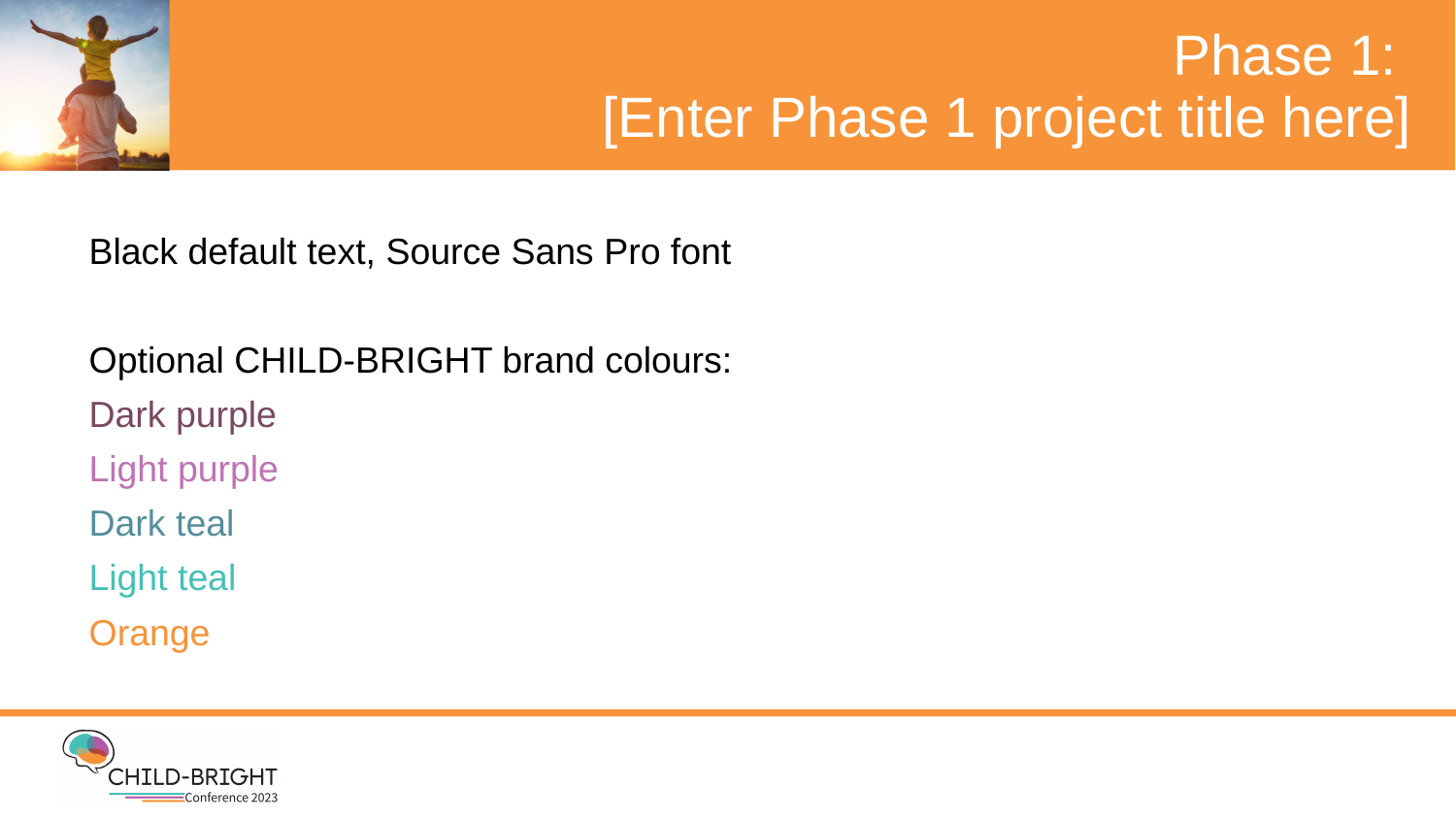

Phase 1:
[Enter Phase 1 project title here]
Black default text, Source Sans Pro font

Optional CHILD-BRIGHT brand colours:
Dark purple
Light purple
Dark teal
Light teal
Orange